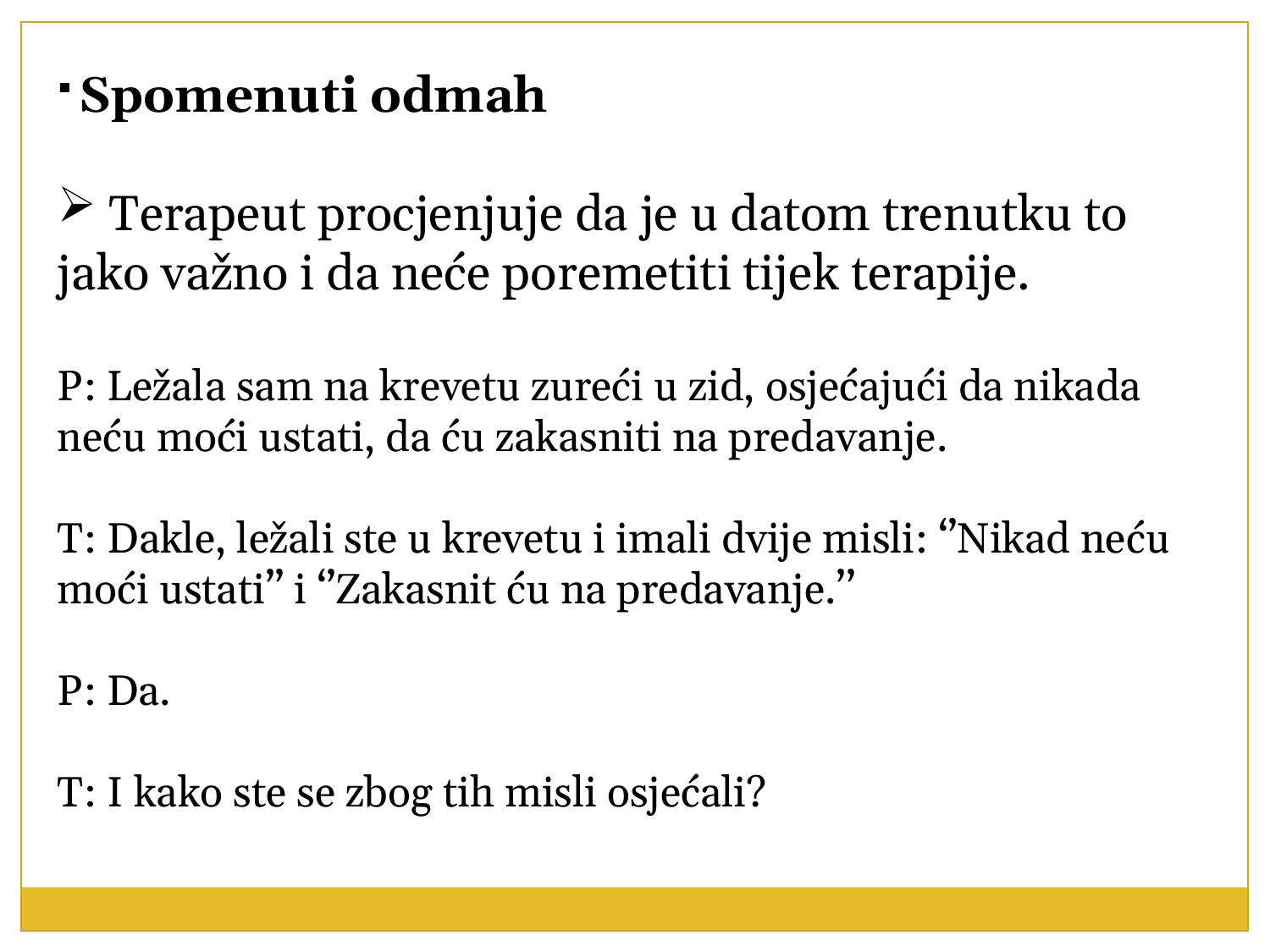

Spomenuti odmah

 Terapeut procjenjuje da je u datom trenutku to jako važno i da neće poremetiti tijek terapije.

P: Ležala sam na krevetu zureći u zid, osjećajući da nikada neću moći ustati, da ću zakasniti na predavanje.

T: Dakle, ležali ste u krevetu i imali dvije misli: ‘’Nikad neću moći ustati’’ i ‘’Zakasnit ću na predavanje.’’

P: Da.

T: I kako ste se zbog tih misli osjećali?